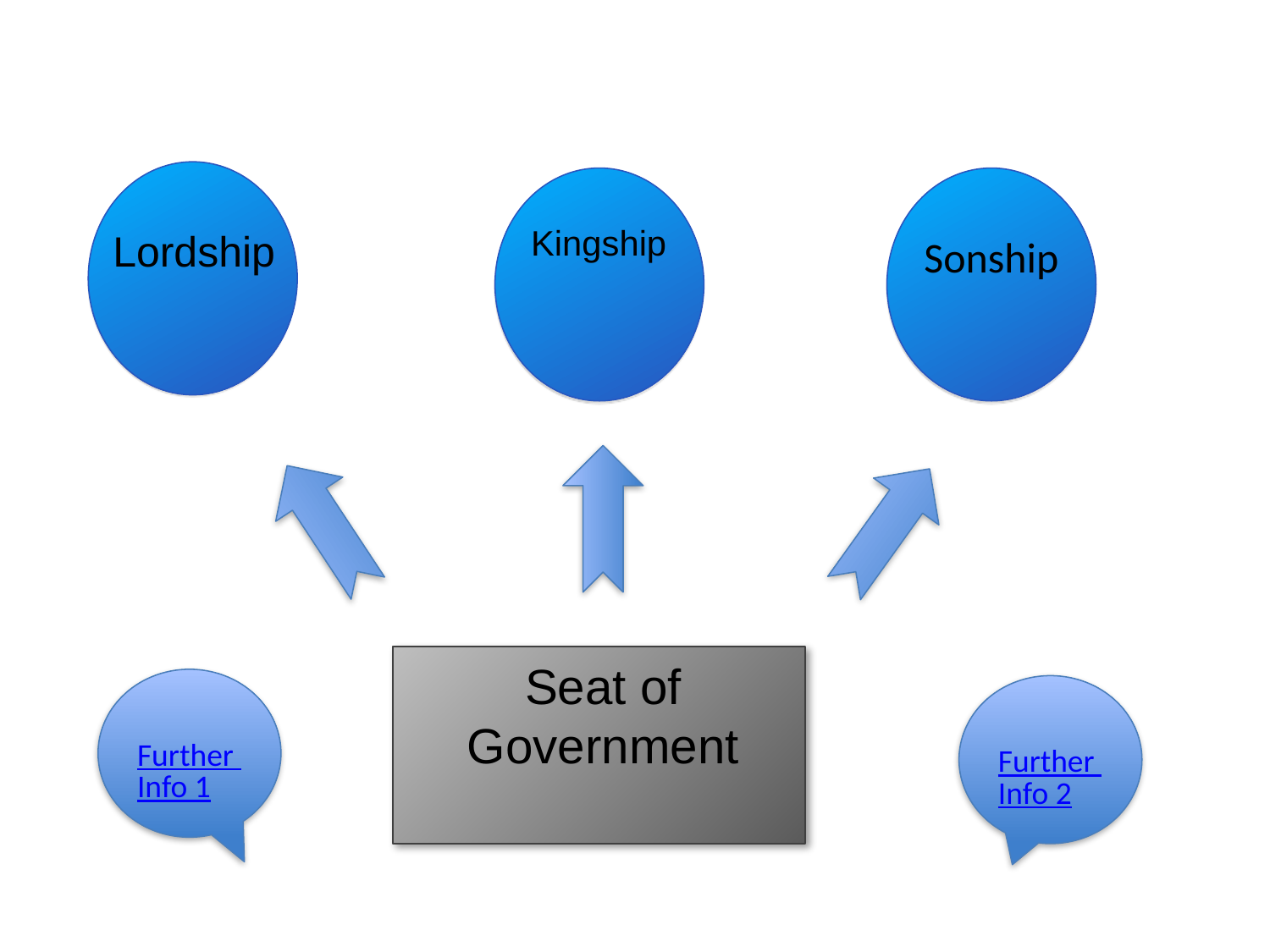

Sonship
Kingship
Lordship

Seat of Government
Further Info 1
Further Info 2